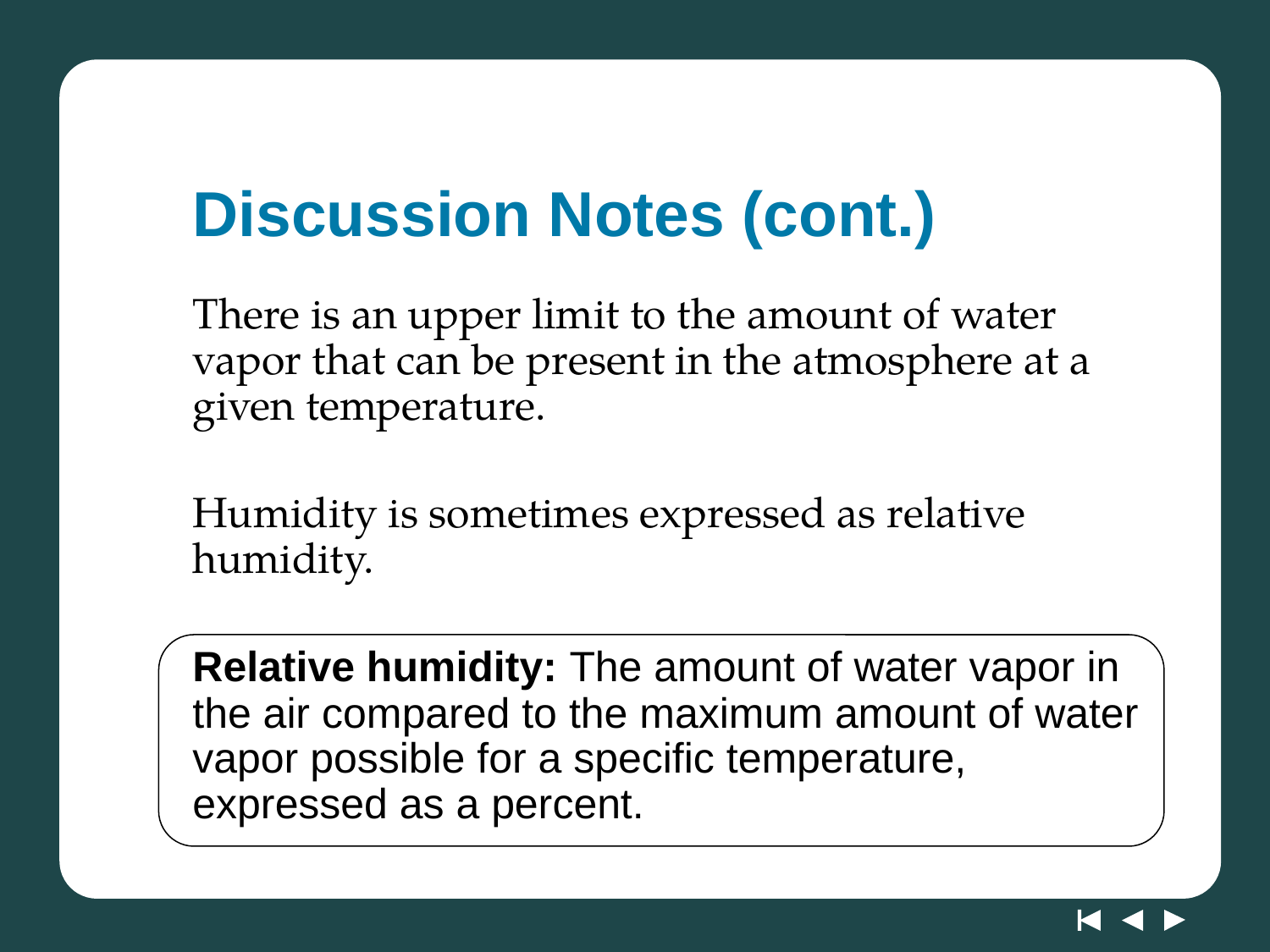

# Discussion Notes (cont.)
There is an upper limit to the amount of water vapor that can be present in the atmosphere at a given temperature.

Humidity is sometimes expressed as relative humidity.

Relative humidity: The amount of water vapor in the air compared to the maximum amount of water vapor possible for a specific temperature, expressed as a percent.